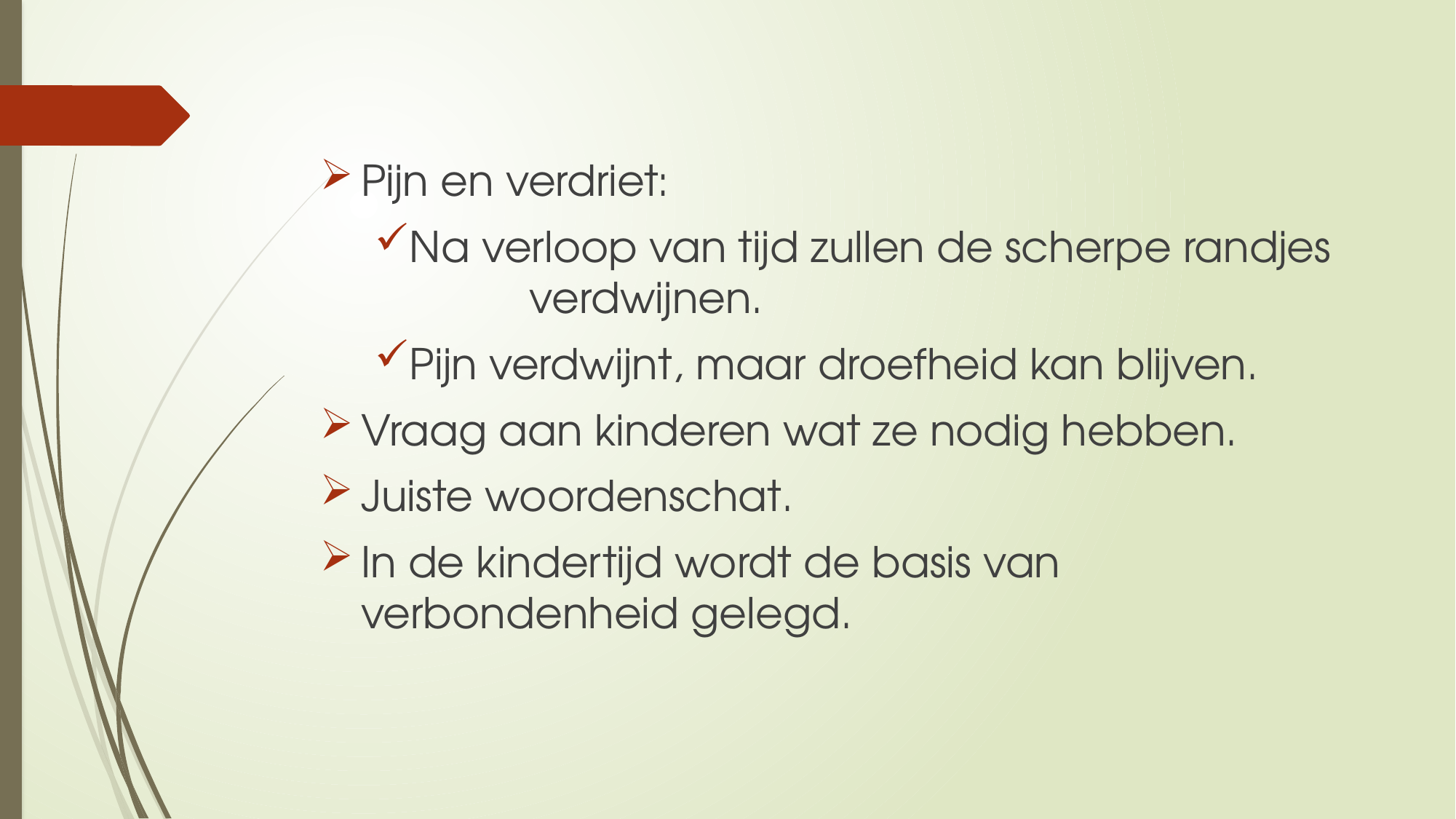

#
Pijn en verdriet:
Na verloop van tijd zullen de scherpe randjes 	 verdwijnen.
Pijn verdwijnt, maar droefheid kan blijven.
Vraag aan kinderen wat ze nodig hebben.
Juiste woordenschat.
In de kindertijd wordt de basis van verbondenheid gelegd.